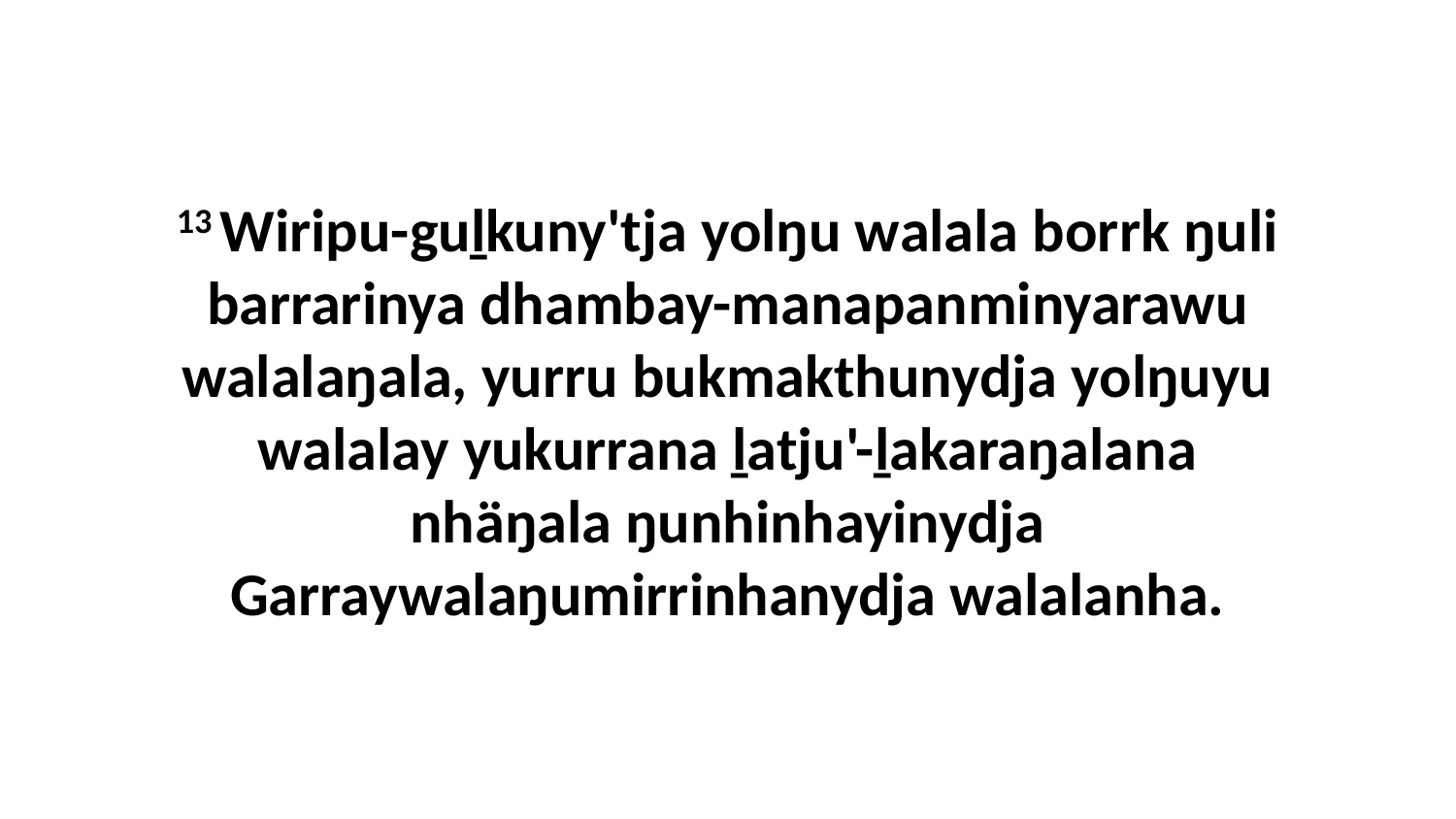

13 Wiripu-guḻkuny'tja yolŋu walala borrk ŋuli barrarinya dhambay-manapanminyarawu walalaŋala, yurru bukmakthunydja yolŋuyu walalay yukurrana ḻatju'-ḻakaraŋalana nhäŋala ŋunhinhayinydja Garraywalaŋumirrinhanydja walalanha.